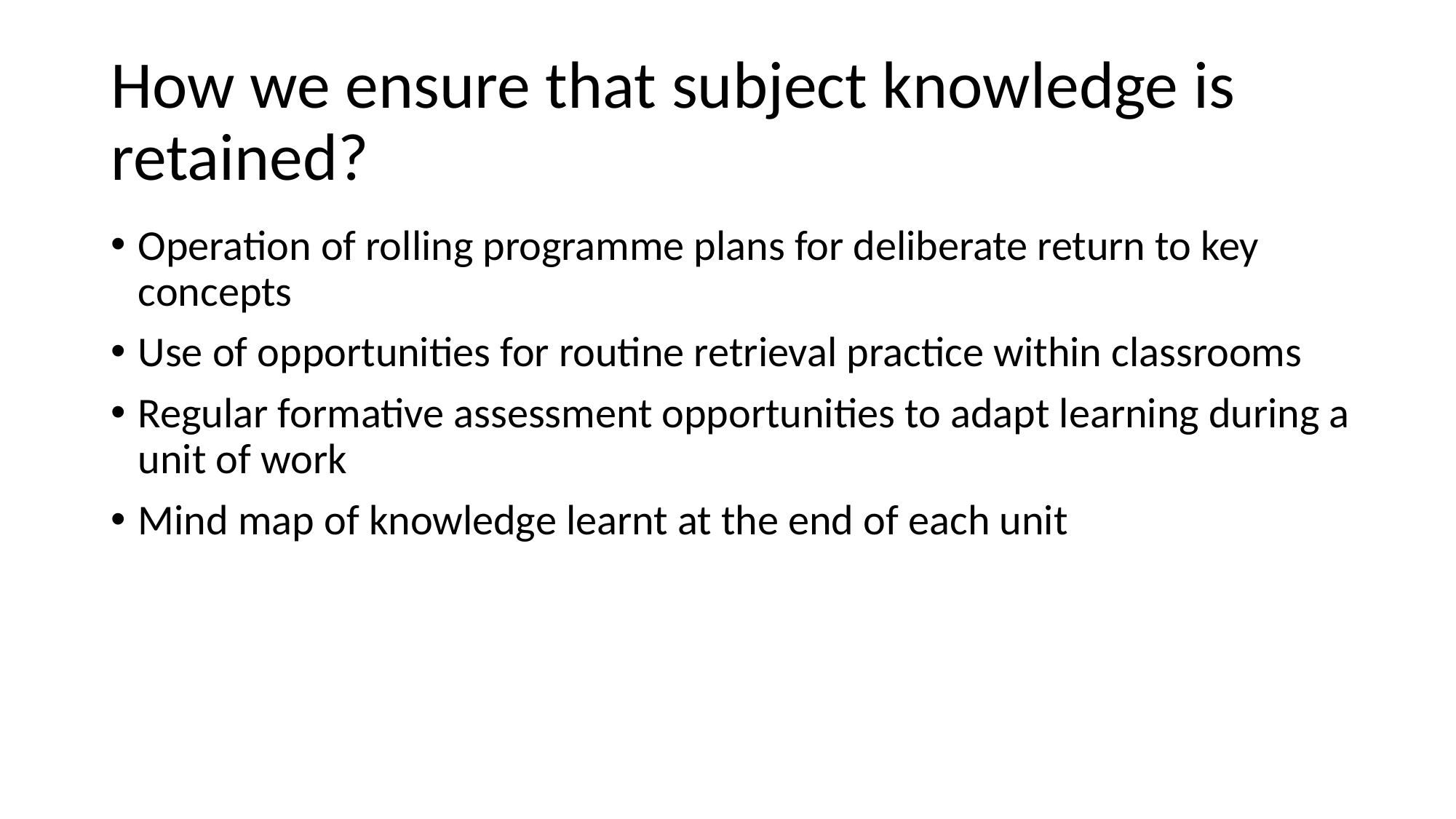

# How we ensure that subject knowledge is retained?
Operation of rolling programme plans for deliberate return to key concepts
Use of opportunities for routine retrieval practice within classrooms
Regular formative assessment opportunities to adapt learning during a unit of work
Mind map of knowledge learnt at the end of each unit